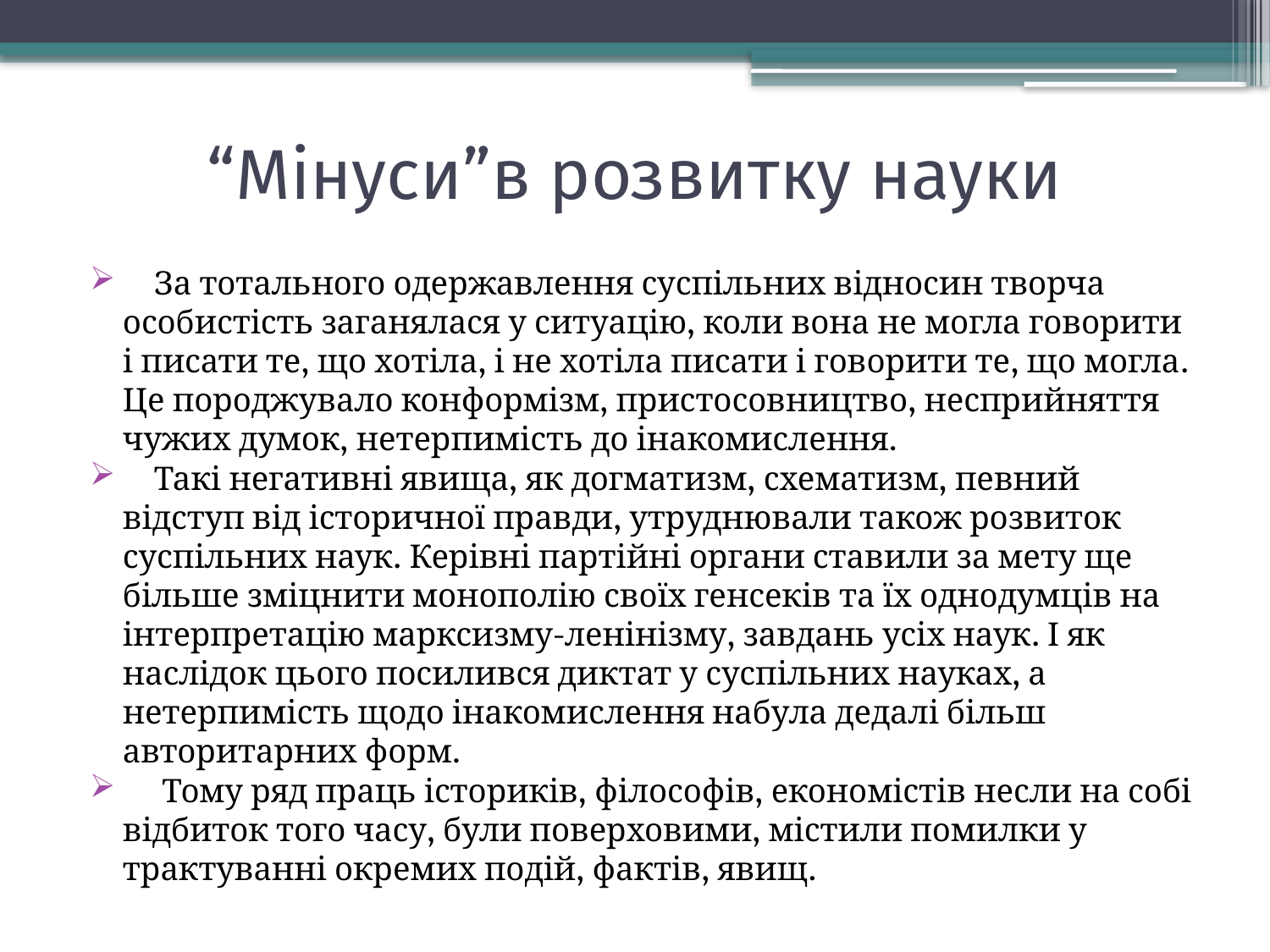

# “Мінуси”в розвитку науки
    За тотального одержавлення суспільних відносин творча особистість заганялася у ситуацію, коли вона не могла говорити і писати те, що хотіла, і не хотіла писати і говорити те, що могла. Це породжувало конформізм, пристосовництво, несприйняття чужих думок, нетерпимість до інакомислення.
    Такі негативні явища, як догматизм, схематизм, певний відступ від історичної правди, утруднювали також розвиток суспільних наук. Керівні партійні органи ставили за мету ще більше зміцнити монополію своїх генсеків та їх однодумців на інтерпретацію марксизму-ленінізму, завдань усіх наук. І як наслідок цього посилився диктат у суспільних науках, а нетерпимість щодо інакомислення набула дедалі більш авторитарних форм.
     Тому ряд праць істориків, філософів, економістів несли на собі відбиток того часу, були поверховими, містили помилки у трактуванні окремих подій, фактів, явищ.